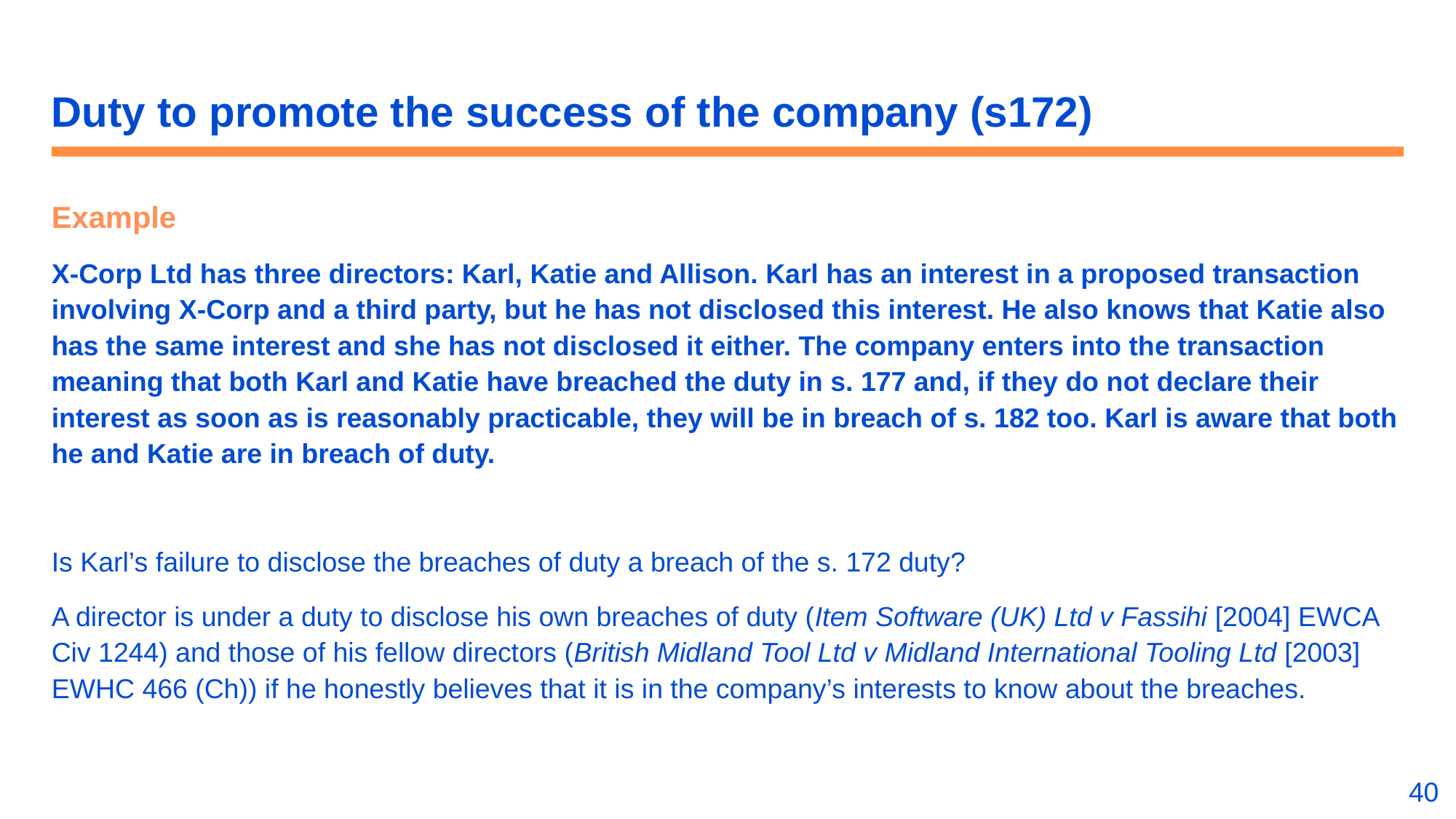

# Duty to promote the success of the company (s172)
Example
X-Corp Ltd has three directors: Karl, Katie and Allison. Karl has an interest in a proposed transaction involving X-Corp and a third party, but he has not disclosed this interest. He also knows that Katie also has the same interest and she has not disclosed it either. The company enters into the transaction meaning that both Karl and Katie have breached the duty in s. 177 and, if they do not declare their interest as soon as is reasonably practicable, they will be in breach of s. 182 too. Karl is aware that both he and Katie are in breach of duty.

Is Karl’s failure to disclose the breaches of duty a breach of the s. 172 duty?
A director is under a duty to disclose his own breaches of duty (Item Software (UK) Ltd v Fassihi [2004] EWCA Civ 1244) and those of his fellow directors (British Midland Tool Ltd v Midland International Tooling Ltd [2003] EWHC 466 (Ch)) if he honestly believes that it is in the company’s interests to know about the breaches.